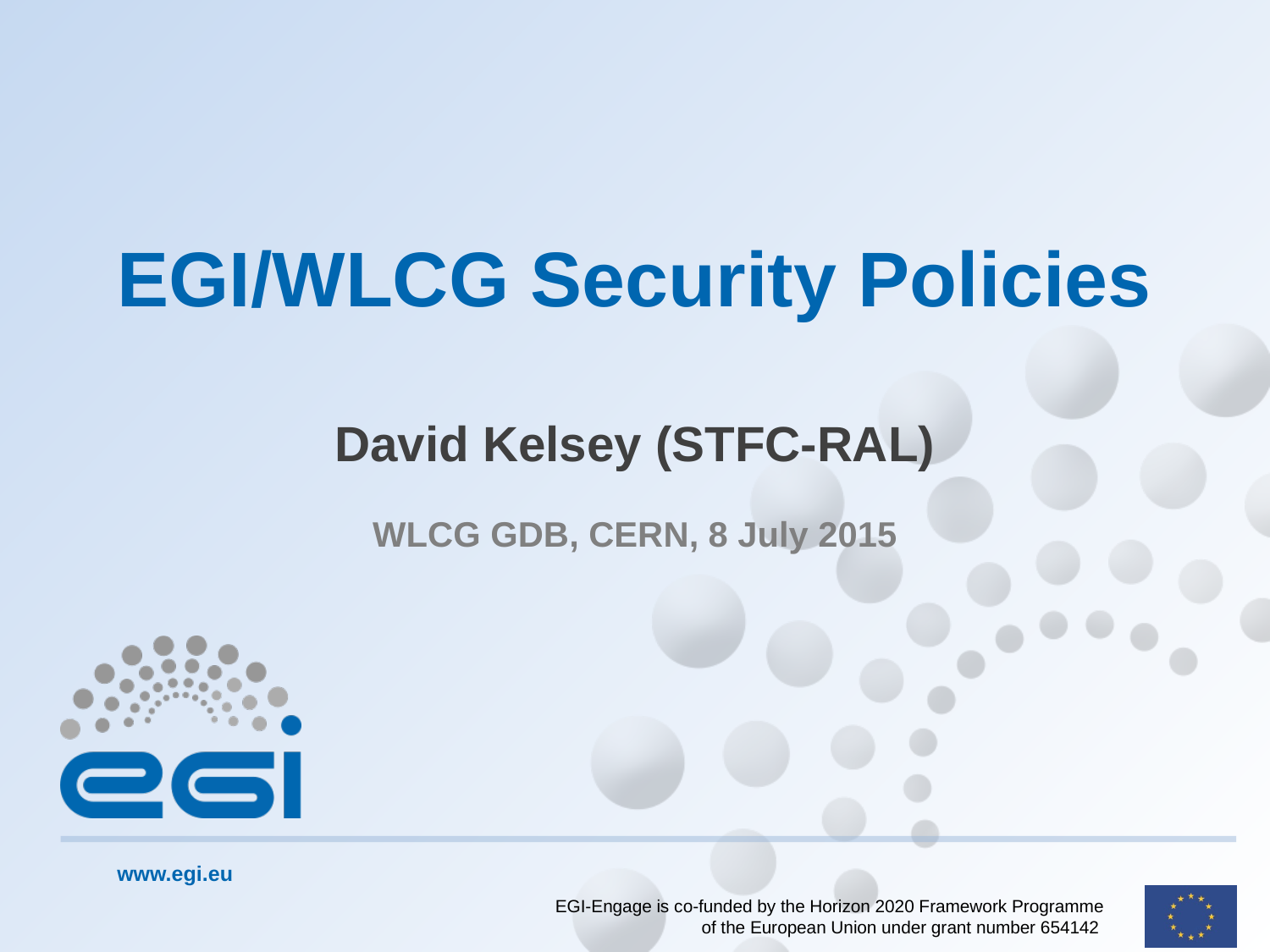

# EGI/WLCG Security Policies
David Kelsey (STFC-RAL)
WLCG GDB, CERN, 8 July 2015